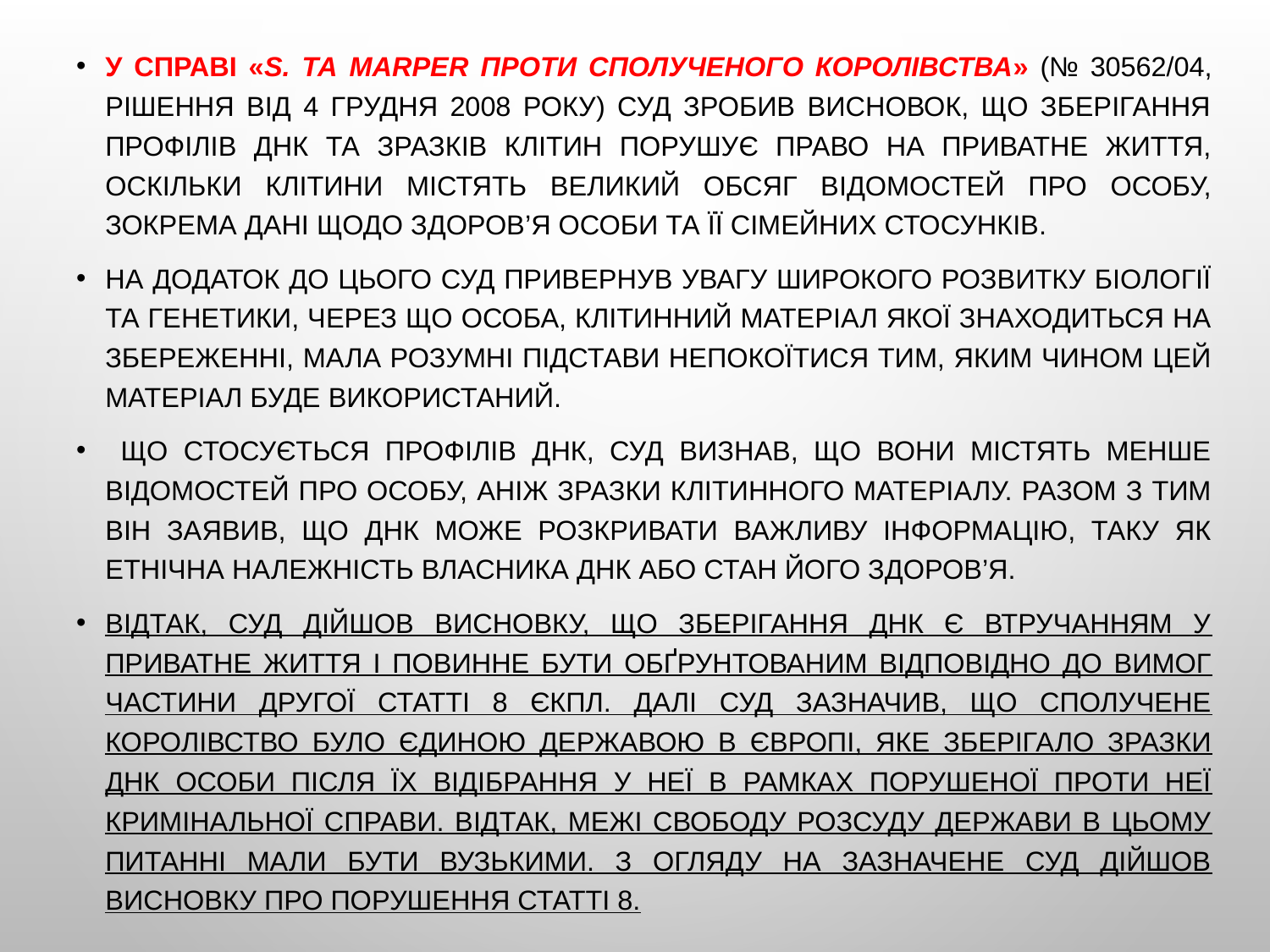

У справі «S. та Marper проти Сполученого Королівства» (№ 30562/04, рішення від 4 грудня 2008 року) Суд зробив висновок, що зберігання профілів ДНК та зразків клітин порушує право на приватне життя, оскільки клітини містять великий обсяг відомостей про особу, зокрема дані щодо здоров’я особи та її сімейних стосунків.
На додаток до цього Суд привернув увагу широкого розвитку біології та генетики, через що особа, клітинний матеріал якої знаходиться на збереженні, мала розумні підстави непокоїтися тим, яким чином цей матеріал буде використаний.
 Що стосується профілів ДНК, Суд визнав, що вони містять менше відомостей про особу, аніж зразки клітинного матеріалу. Разом з тим він заявив, що ДНК може розкривати важливу інформацію, таку як етнічна належність власника ДНК або стан його здоров’я.
Відтак, Суд дійшов висновку, що зберігання ДНК є втручанням у приватне життя і повинне бути обґрунтованим відповідно до вимог частини другої статті 8 ЄКПЛ. Далі Суд зазначив, що Сполучене Королівство було єдиною державою в Європі, яке зберігало зразки ДНК особи після їх відібрання у неї в рамках порушеної проти неї кримінальної справи. Відтак, межі свободу розсуду держави в цьому питанні мали бути вузькими. З огляду на зазначене Суд дійшов висновку про порушення статті 8.